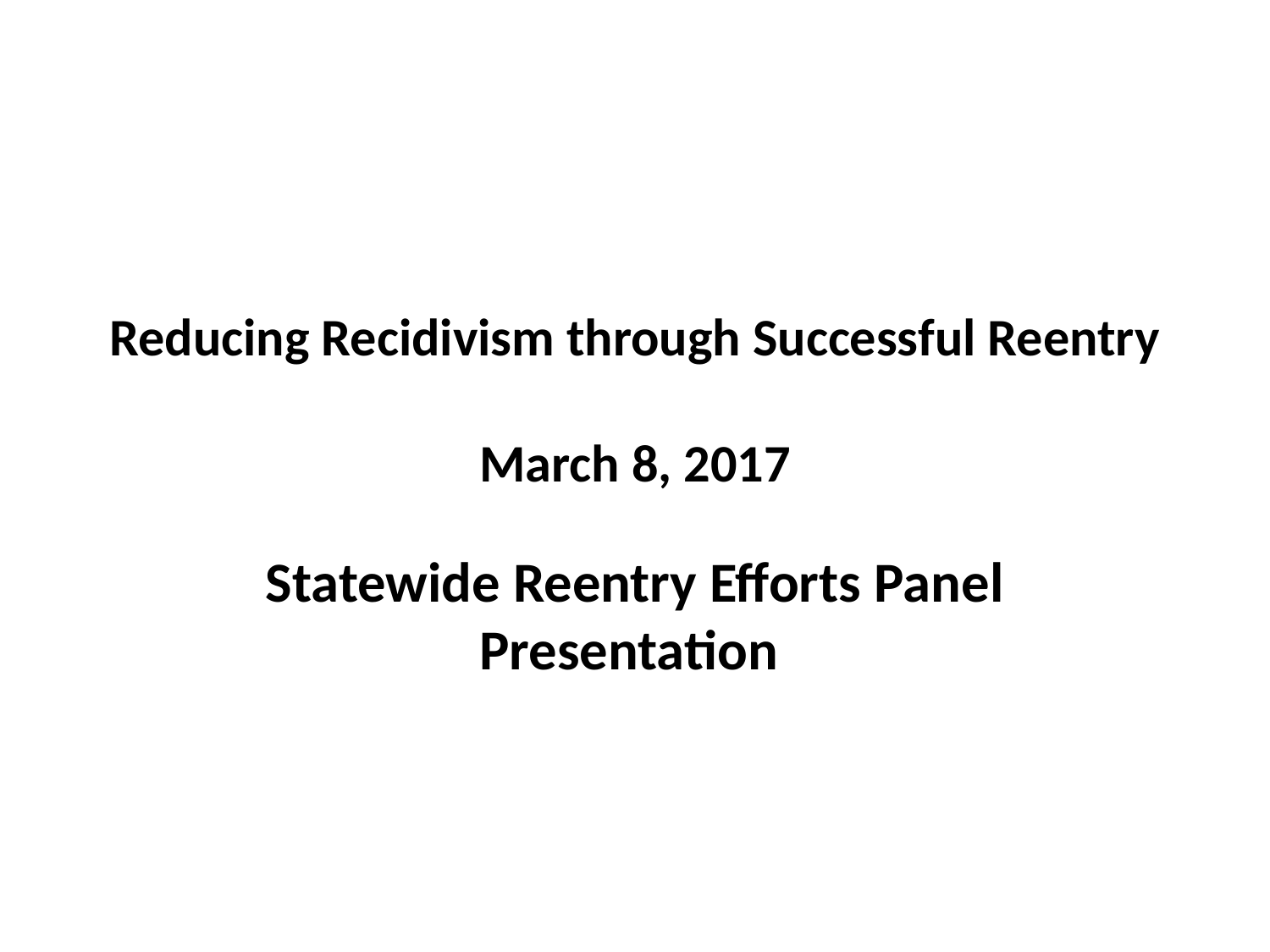

# Reducing Recidivism through Successful Reentry March 8, 2017
Statewide Reentry Efforts Panel Presentation